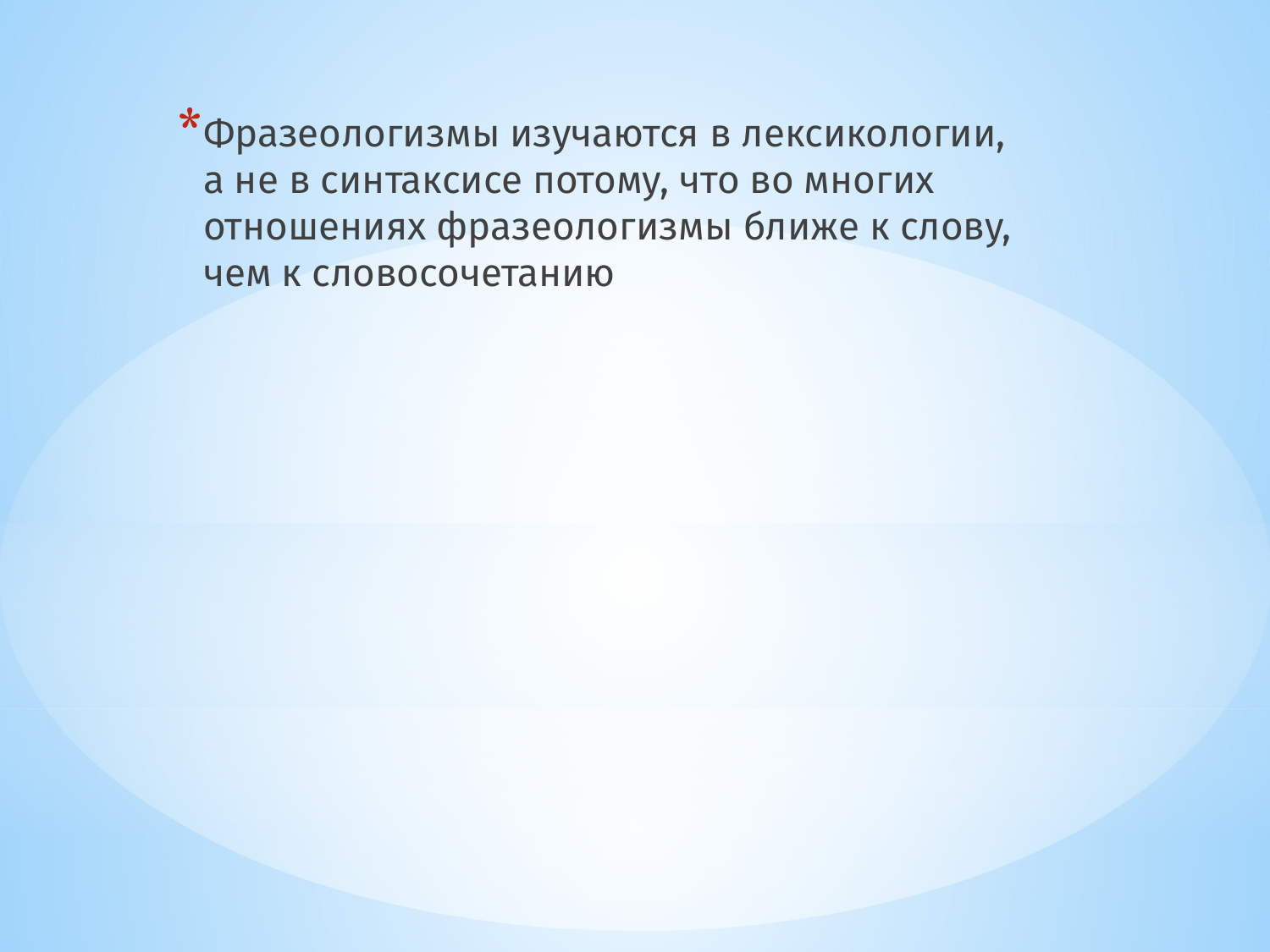

Фразеологизмы изучаются в лексикологии, а не в синтаксисе потому, что во многих отношениях фразеологизмы ближе к слову, чем к словосочетанию
#